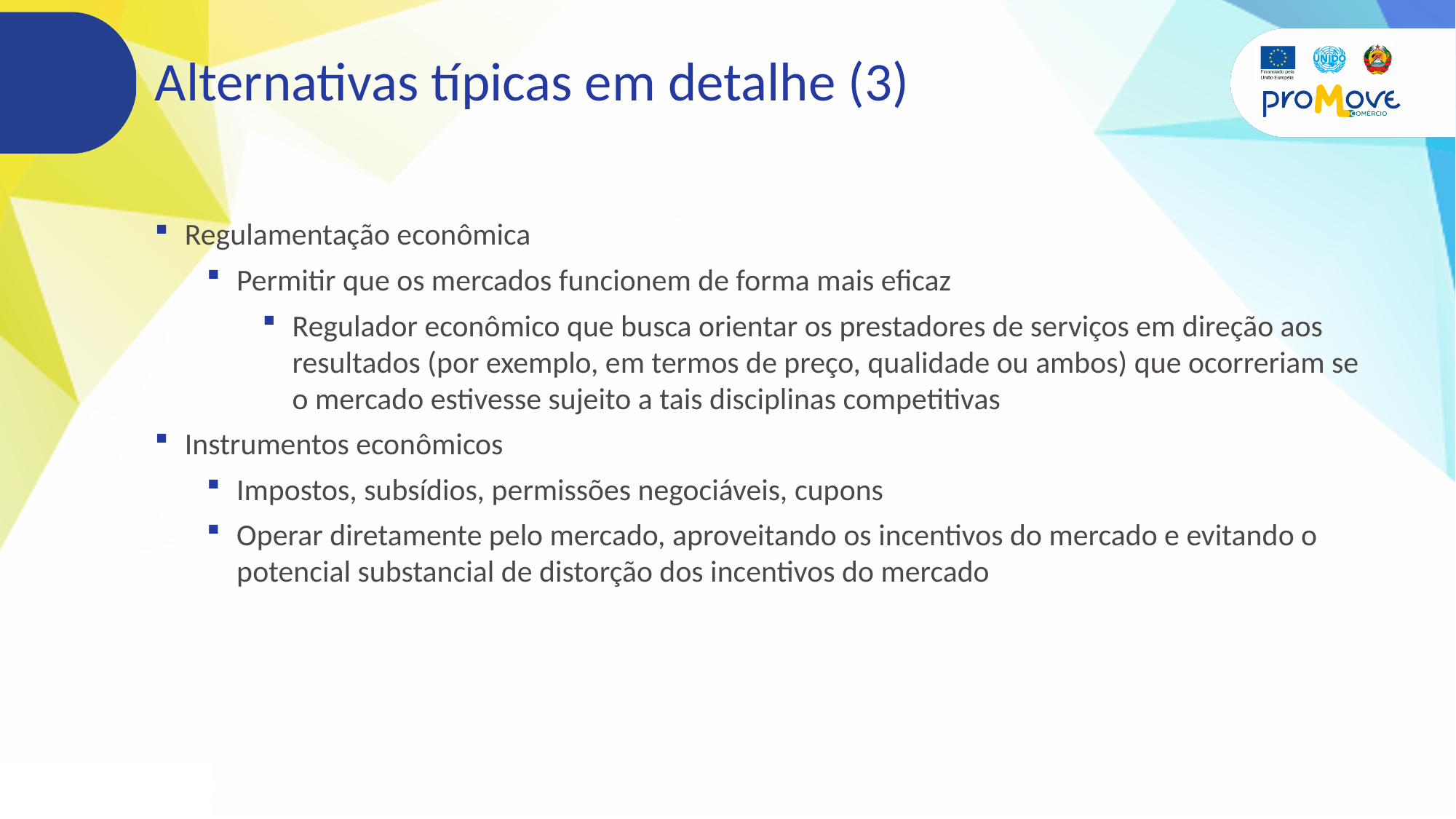

# Alternativas típicas em detalhe (3)
Regulamentação econômica
Permitir que os mercados funcionem de forma mais eficaz
Regulador econômico que busca orientar os prestadores de serviços em direção aos resultados (por exemplo, em termos de preço, qualidade ou ambos) que ocorreriam se o mercado estivesse sujeito a tais disciplinas competitivas
Instrumentos econômicos
Impostos, subsídios, permissões negociáveis, cupons
Operar diretamente pelo mercado, aproveitando os incentivos do mercado e evitando o potencial substancial de distorção dos incentivos do mercado